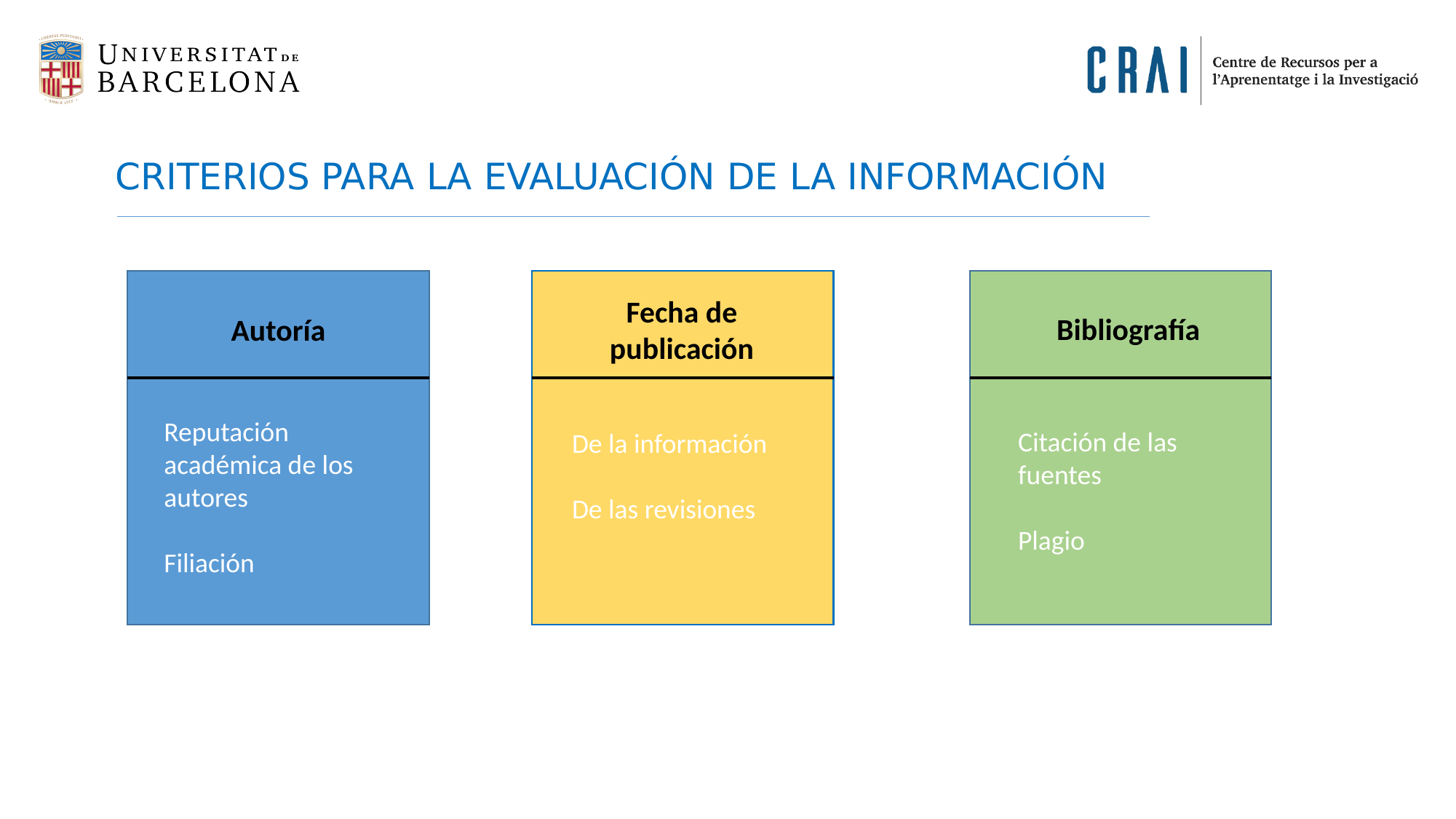

CRITERIOS PARA LA EVALUACIÓN DE LA INFORMACIÓN

Fecha de publicación
Bibliografía
Autoría
Reputación académica de los autores

Filiación
Citación de las fuentes

Plagio
De la información

De las revisiones